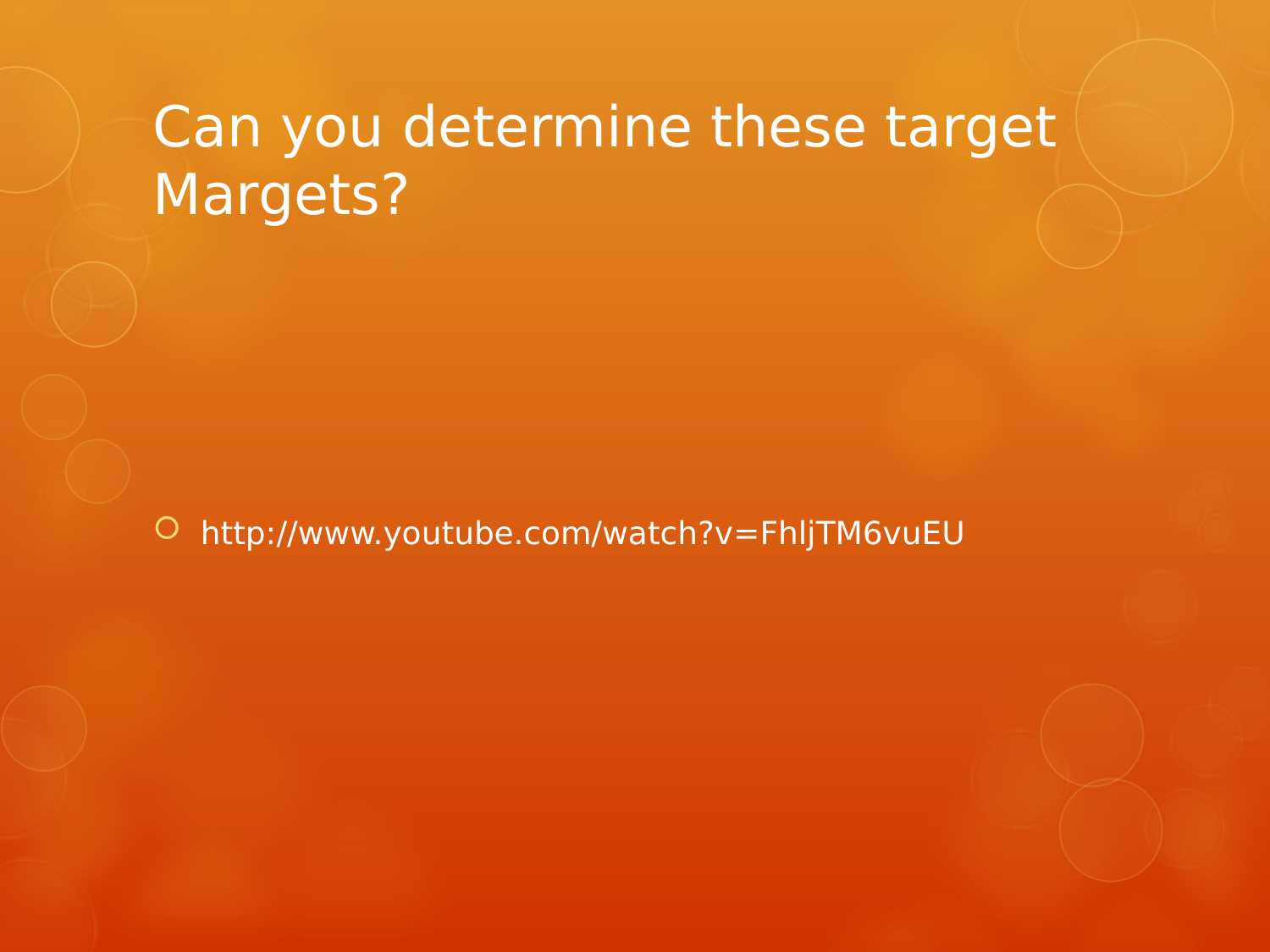

# Can you determine these target Margets?
http://www.youtube.com/watch?v=FhljTM6vuEU